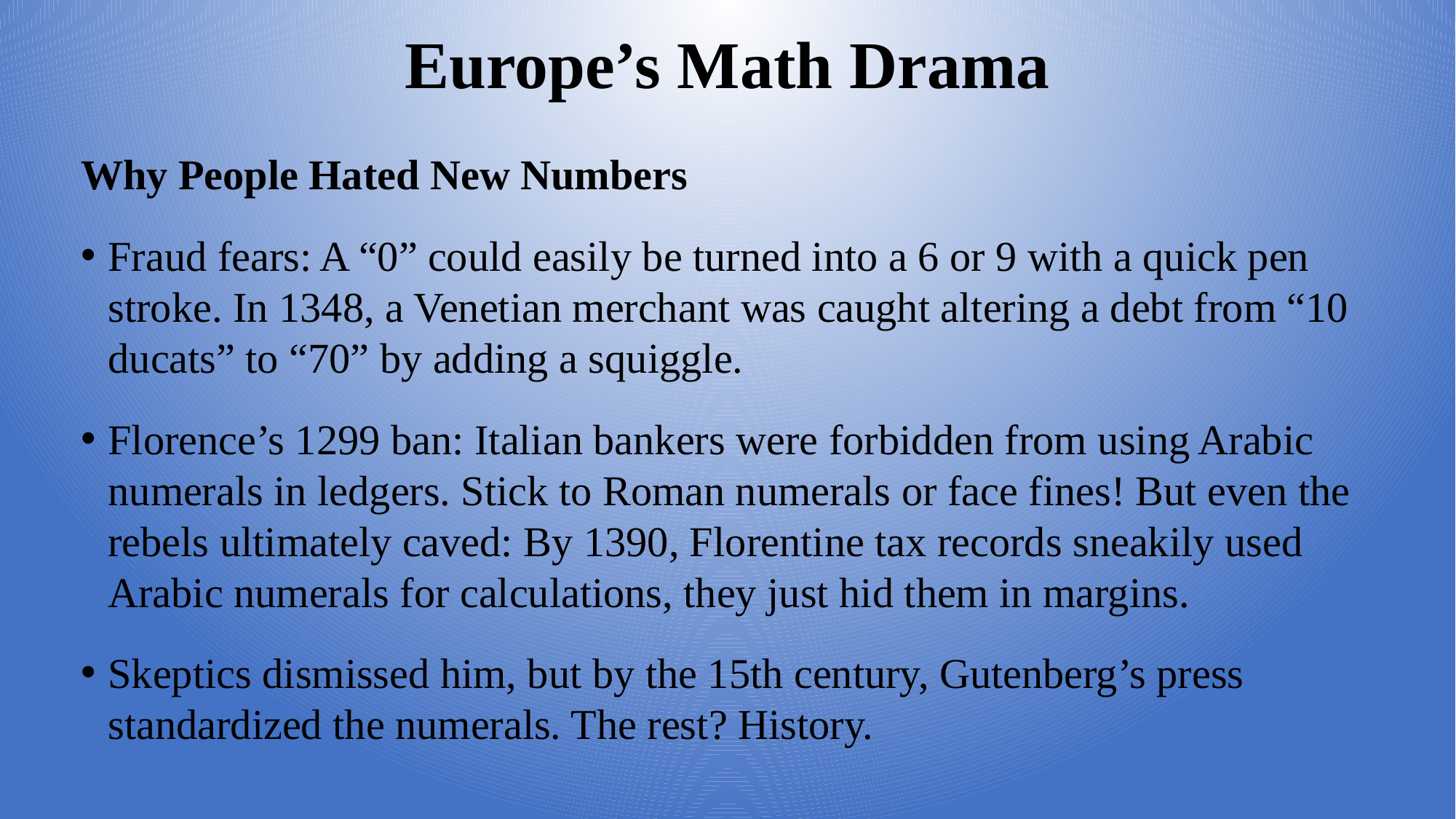

# Europe’s Math Drama
Why People Hated New Numbers
Fraud fears: A “0” could easily be turned into a 6 or 9 with a quick pen stroke. In 1348, a Venetian merchant was caught altering a debt from “10 ducats” to “70” by adding a squiggle.
Florence’s 1299 ban: Italian bankers were forbidden from using Arabic numerals in ledgers. Stick to Roman numerals or face fines! But even the rebels ultimately caved: By 1390, Florentine tax records sneakily used Arabic numerals for calculations, they just hid them in margins.
Skeptics dismissed him, but by the 15th century, Gutenberg’s press standardized the numerals. The rest? History.